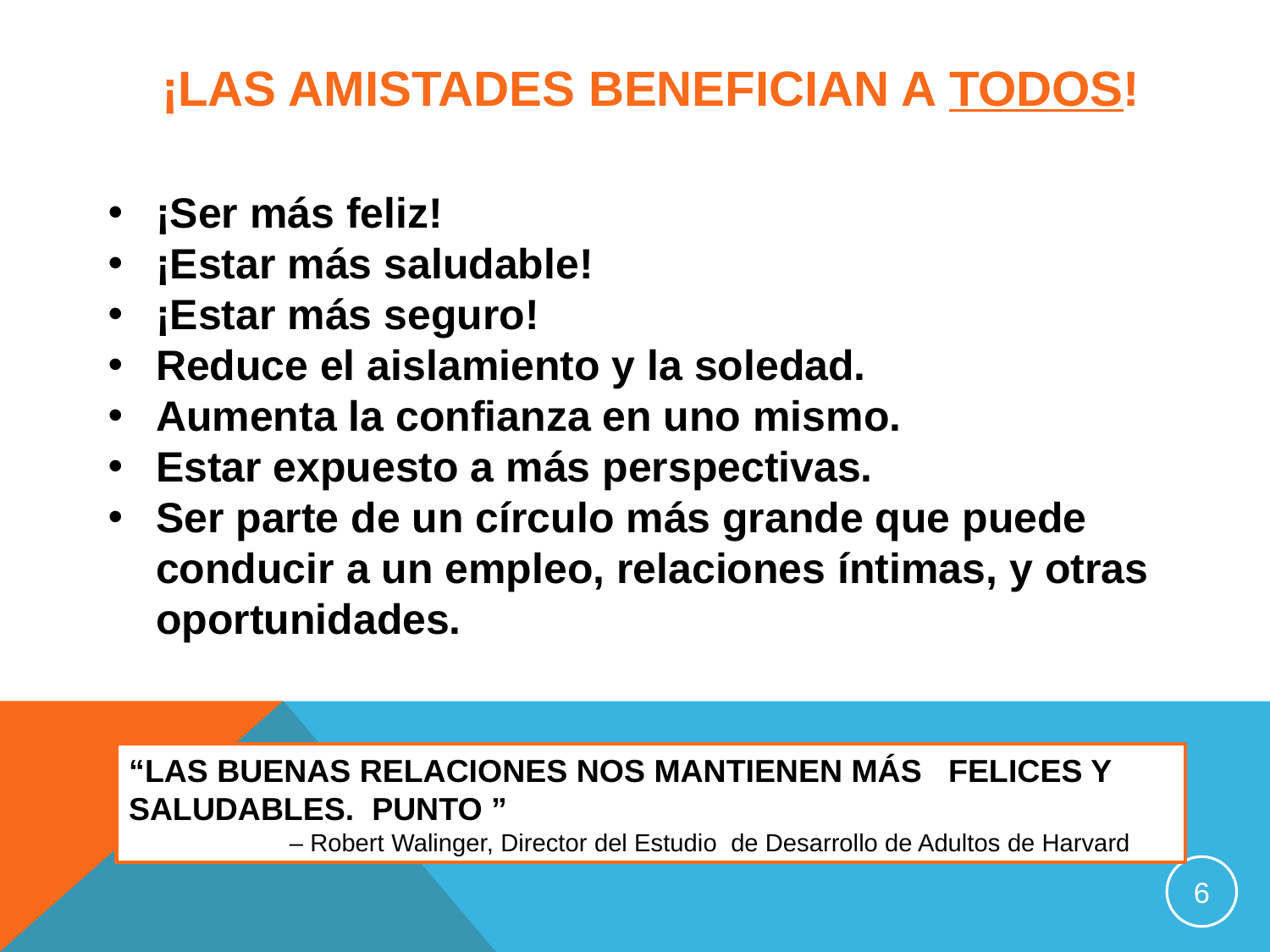

# ¡LAS AMISTADES BENEFICIAN A TODOS!
¡Ser más feliz!
¡Estar más saludable!
¡Estar más seguro!
Reduce el aislamiento y la soledad.
Aumenta la confianza en uno mismo.
Estar expuesto a más perspectivas.
Ser parte de un círculo más grande que puede conducir a un empleo, relaciones íntimas, y otras oportunidades.
“LAS BUENAS RELACIONES NOS MANTIENEN MÁS   FELICES Y SALUDABLES.  PUNTO ”
                       – Robert Walinger, Director del Estudio  de Desarrollo de Adultos de Harvard
6